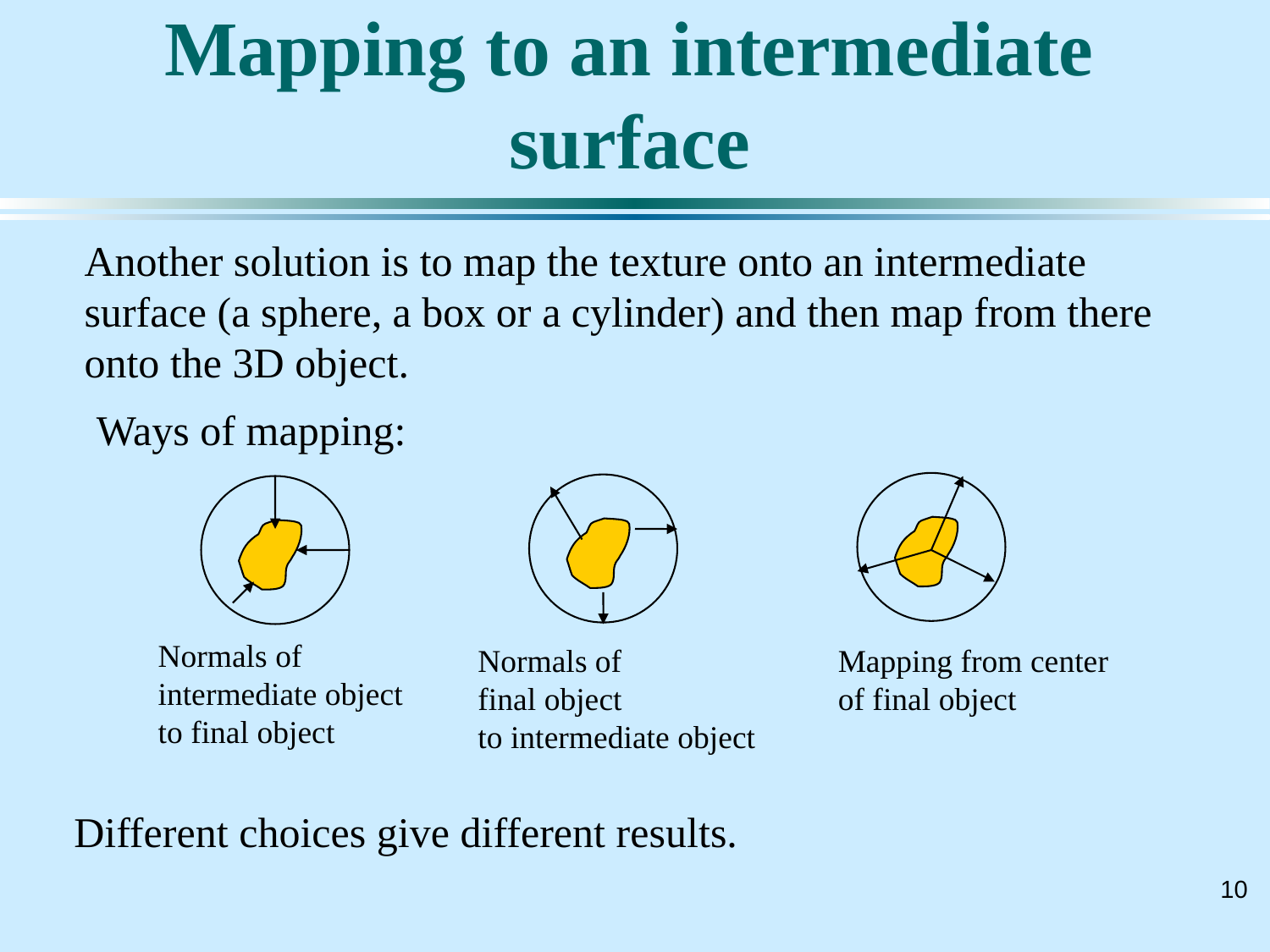

# Mapping to an intermediate surface
Another solution is to map the texture onto an intermediate surface (a sphere, a box or a cylinder) and then map from there onto the 3D object.
Ways of mapping:

Normals of
intermediate object
to final object
Normals of
final object
to intermediate object
Mapping from center
of final object
Different choices give different results.